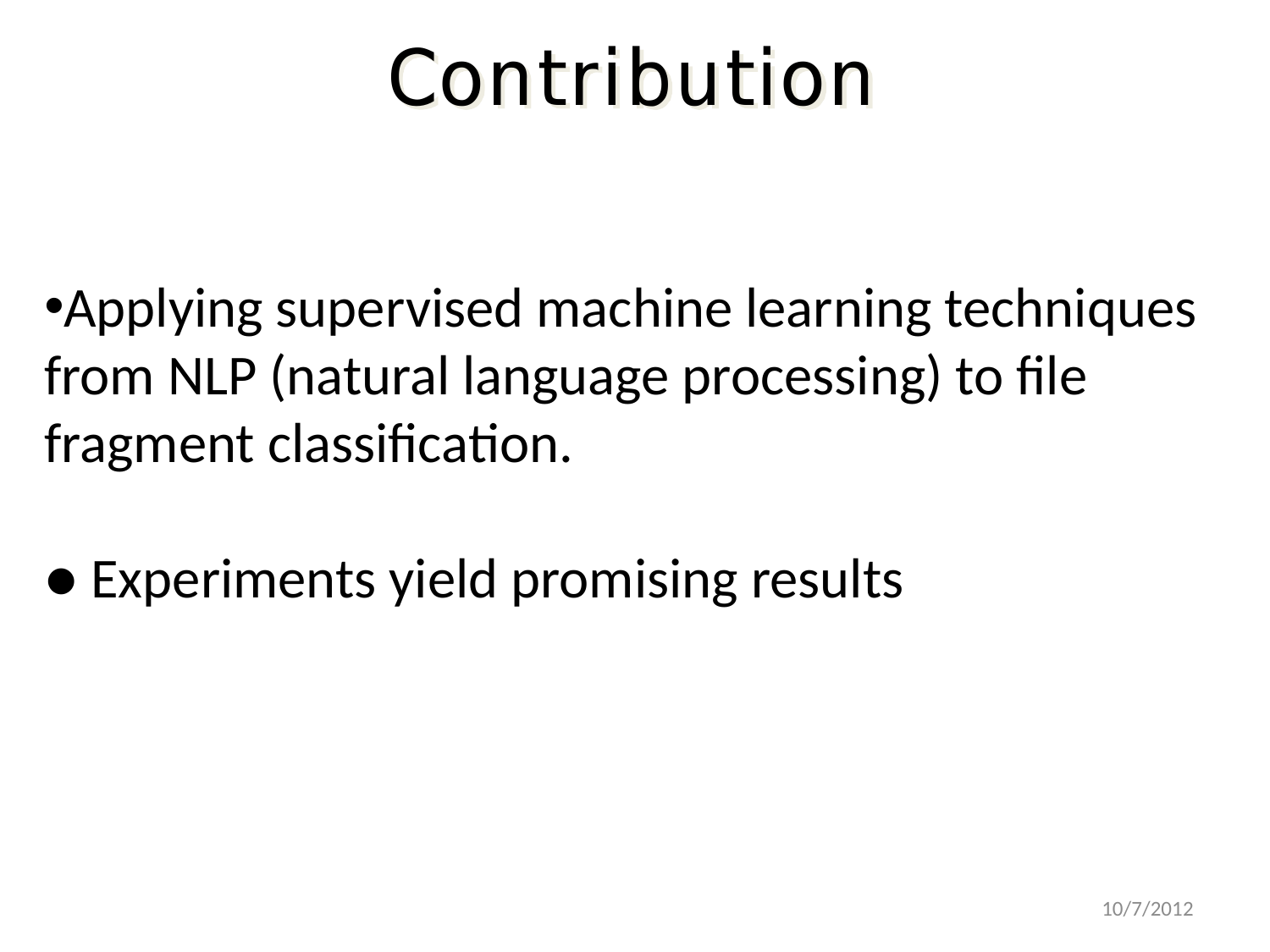

Contribution
Applying supervised machine learning techniques from NLP (natural language processing) to file fragment classification.

● Experiments yield promising results

10/7/2012